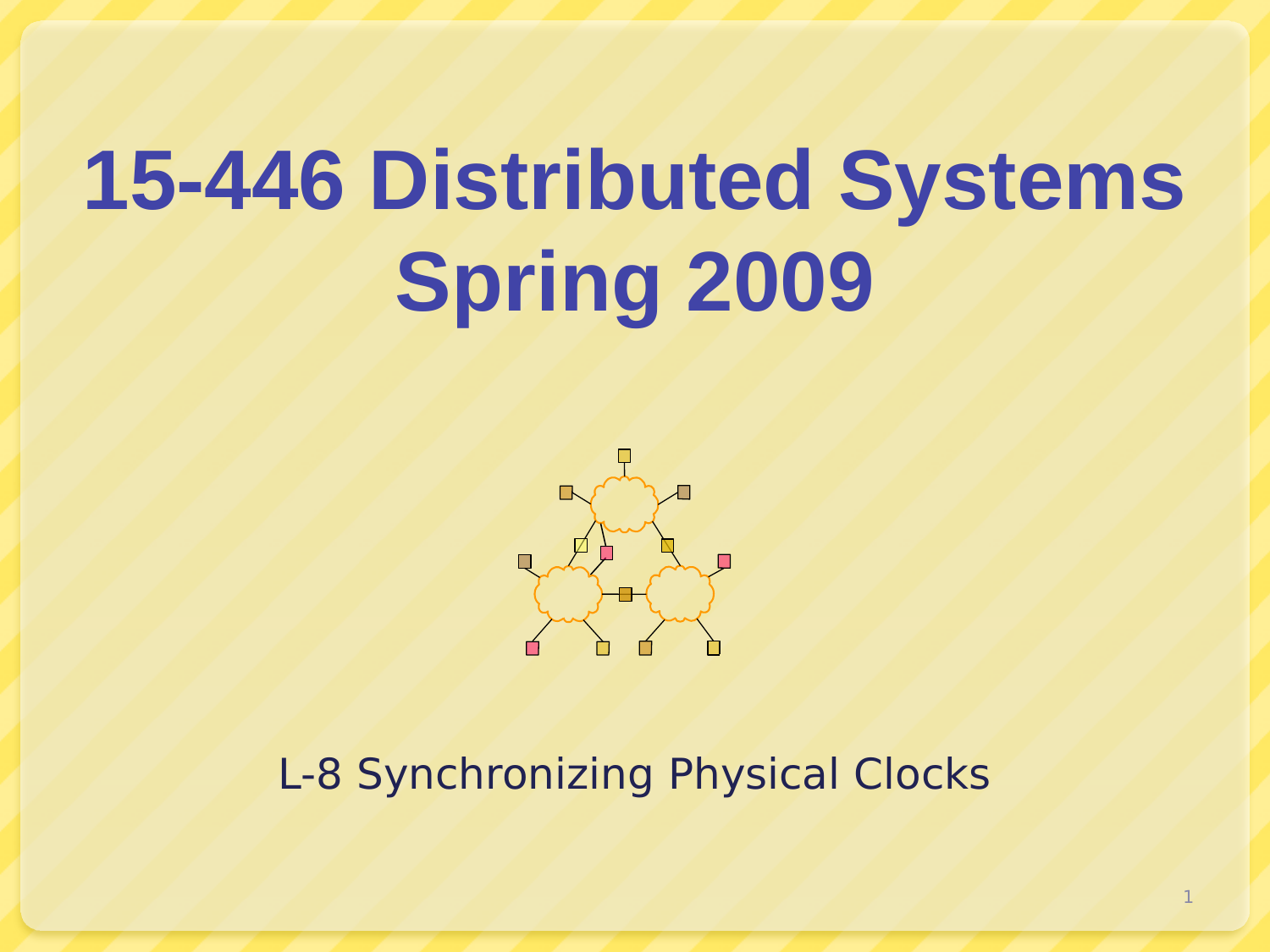

# 15-446 Distributed Systems Spring 2009

L-8 Synchronizing Physical Clocks
1